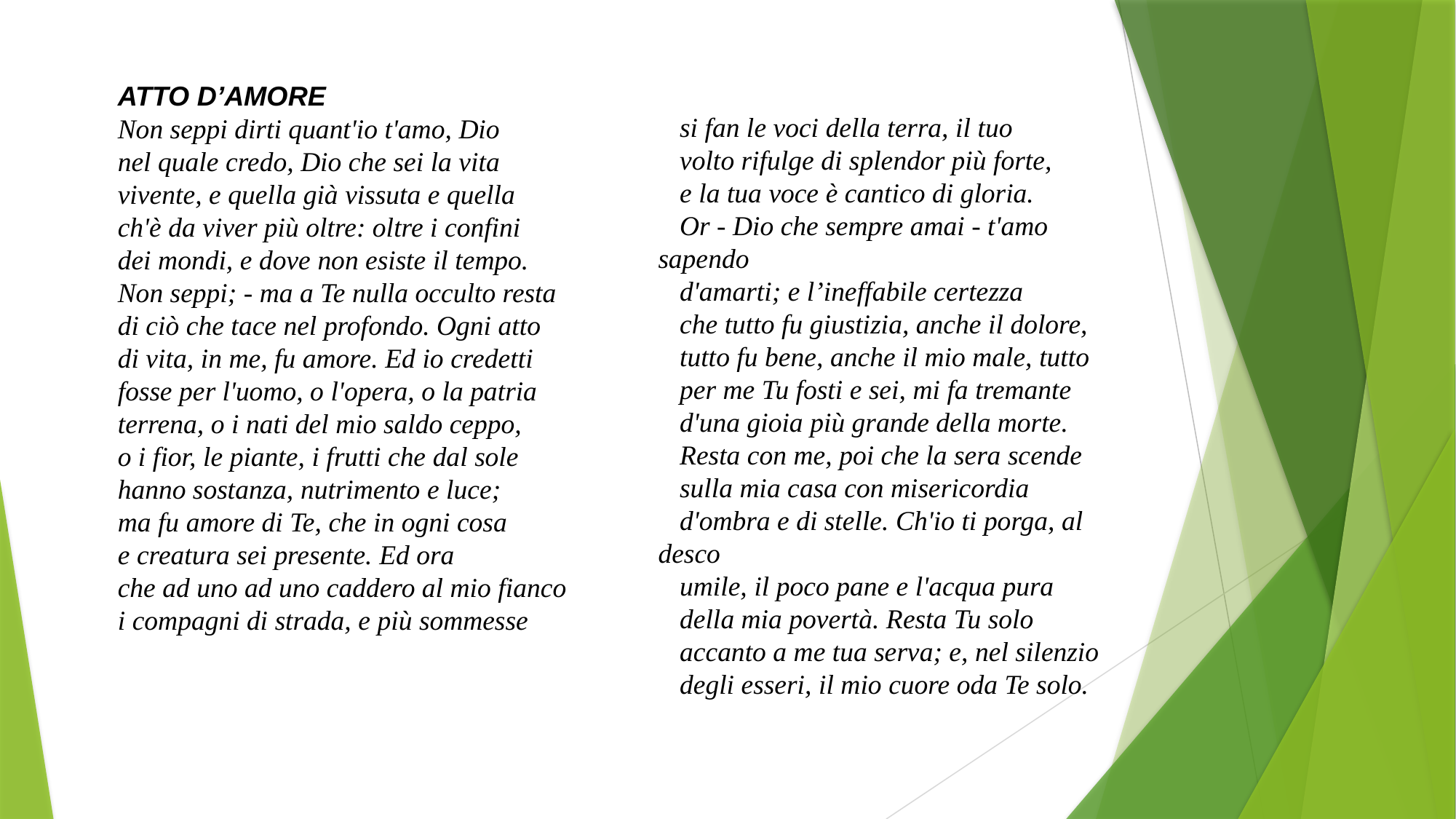

Atto d’amore
Non seppi dirti quant'io t'amo, Dio
nel quale credo, Dio che sei la vita
vivente, e quella già vissuta e quella
ch'è da viver più oltre: oltre i confini
dei mondi, e dove non esiste il tempo.
Non seppi; - ma a Te nulla occulto resta
di ciò che tace nel profondo. Ogni atto
di vita, in me, fu amore. Ed io credetti
fosse per l'uomo, o l'opera, o la patria
terrena, o i nati del mio saldo ceppo,
o i fior, le piante, i frutti che dal sole
hanno sostanza, nutrimento e luce;
ma fu amore di Te, che in ogni cosa
e creatura sei presente. Ed ora
che ad uno ad uno caddero al mio fianco
i compagni di strada, e più sommesse
si fan le voci della terra, il tuo
volto rifulge di splendor più forte,
e la tua voce è cantico di gloria.
Or - Dio che sempre amai - t'amo sapendo
d'amarti; e l’ineffabile certezza
che tutto fu giustizia, anche il dolore,
tutto fu bene, anche il mio male, tutto
per me Tu fosti e sei, mi fa tremante
d'una gioia più grande della morte.
Resta con me, poi che la sera scende
sulla mia casa con misericordia
d'ombra e di stelle. Ch'io ti porga, al desco
umile, il poco pane e l'acqua pura
della mia povertà. Resta Tu solo
accanto a me tua serva; e, nel silenzio
degli esseri, il mio cuore oda Te solo.